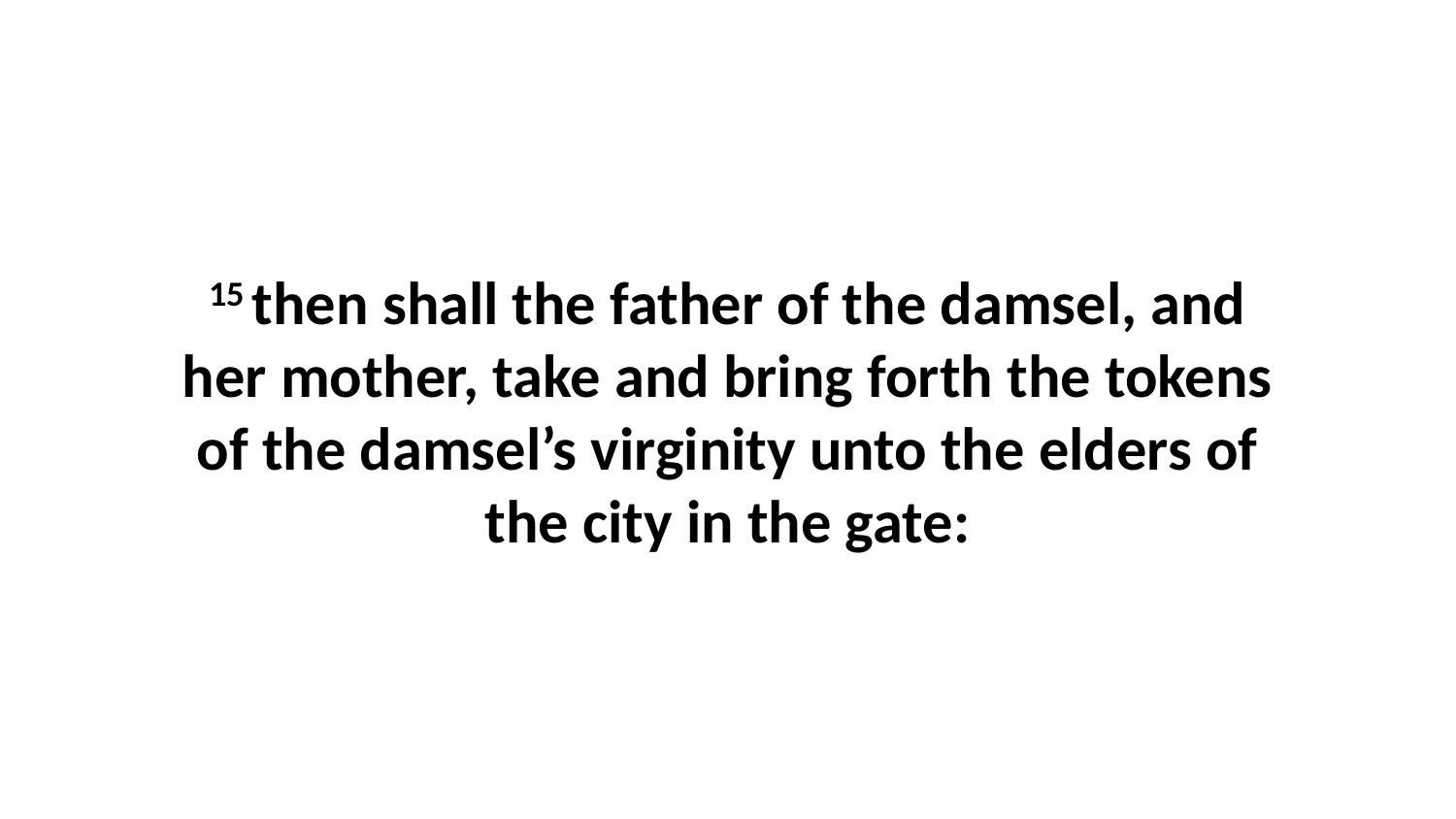

15 then shall the father of the damsel, and her mother, take and bring forth the tokens of the damsel’s virginity unto the elders of the city in the gate: